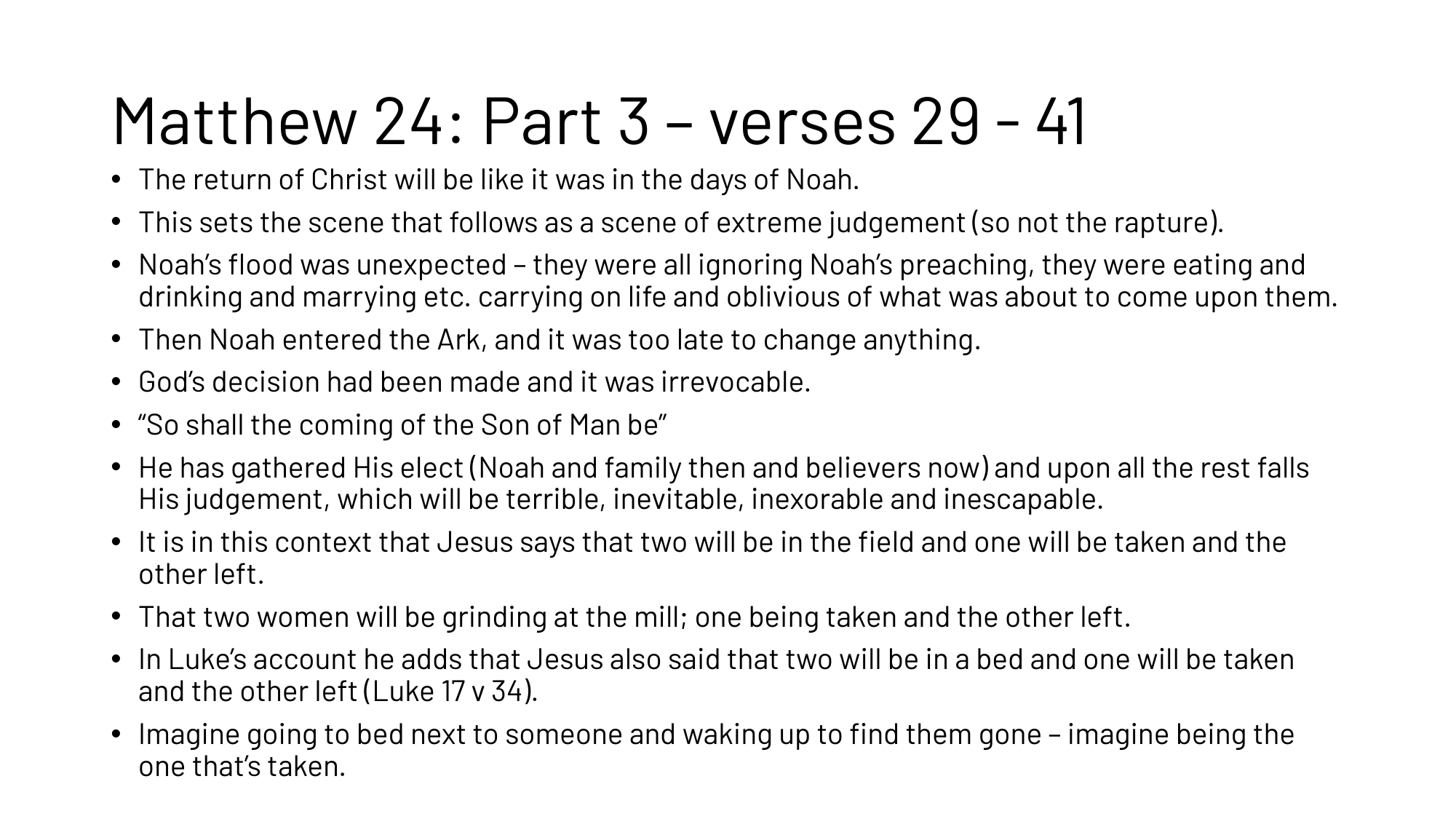

# Matthew 24: Part 3 – verses 29 - 41
The return of Christ will be like it was in the days of Noah.
This sets the scene that follows as a scene of extreme judgement (so not the rapture).
Noah’s flood was unexpected – they were all ignoring Noah’s preaching, they were eating and drinking and marrying etc. carrying on life and oblivious of what was about to come upon them.
Then Noah entered the Ark, and it was too late to change anything.
God’s decision had been made and it was irrevocable.
“So shall the coming of the Son of Man be”
He has gathered His elect (Noah and family then and believers now) and upon all the rest falls His judgement, which will be terrible, inevitable, inexorable and inescapable.
It is in this context that Jesus says that two will be in the field and one will be taken and the other left.
That two women will be grinding at the mill; one being taken and the other left.
In Luke’s account he adds that Jesus also said that two will be in a bed and one will be taken and the other left (Luke 17 v 34).
Imagine going to bed next to someone and waking up to find them gone – imagine being the one that’s taken.